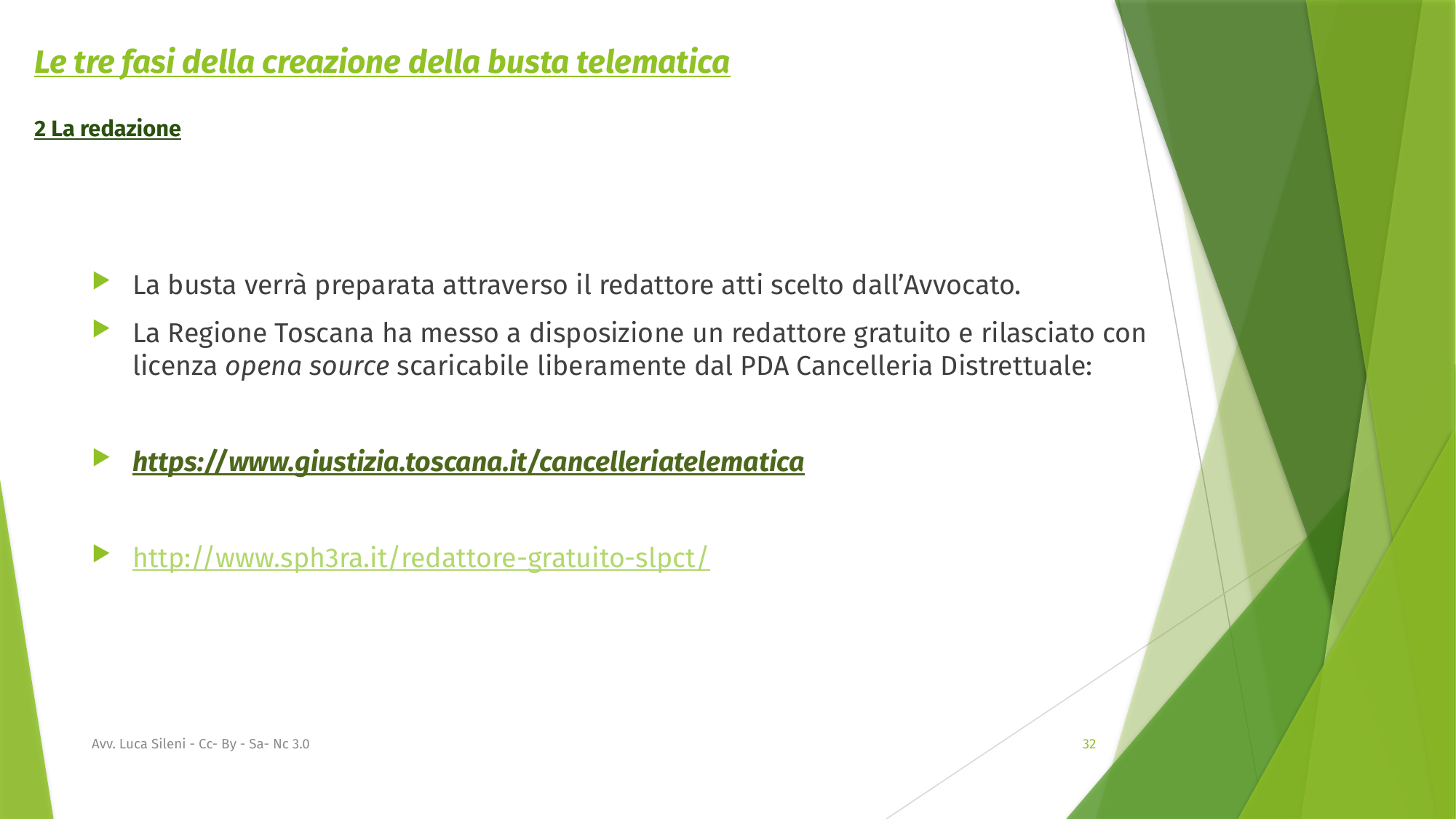

# Le tre fasi della creazione della busta telematica 2 La redazione
La busta verrà preparata attraverso il redattore atti scelto dall’Avvocato.
La Regione Toscana ha messo a disposizione un redattore gratuito e rilasciato con licenza opena source scaricabile liberamente dal PDA Cancelleria Distrettuale:

https://www.giustizia.toscana.it/cancelleriatelematica

http://www.sph3ra.it/redattore-gratuito-slpct/

Avv. Luca Sileni - Cc- By - Sa- Nc 3.0
32